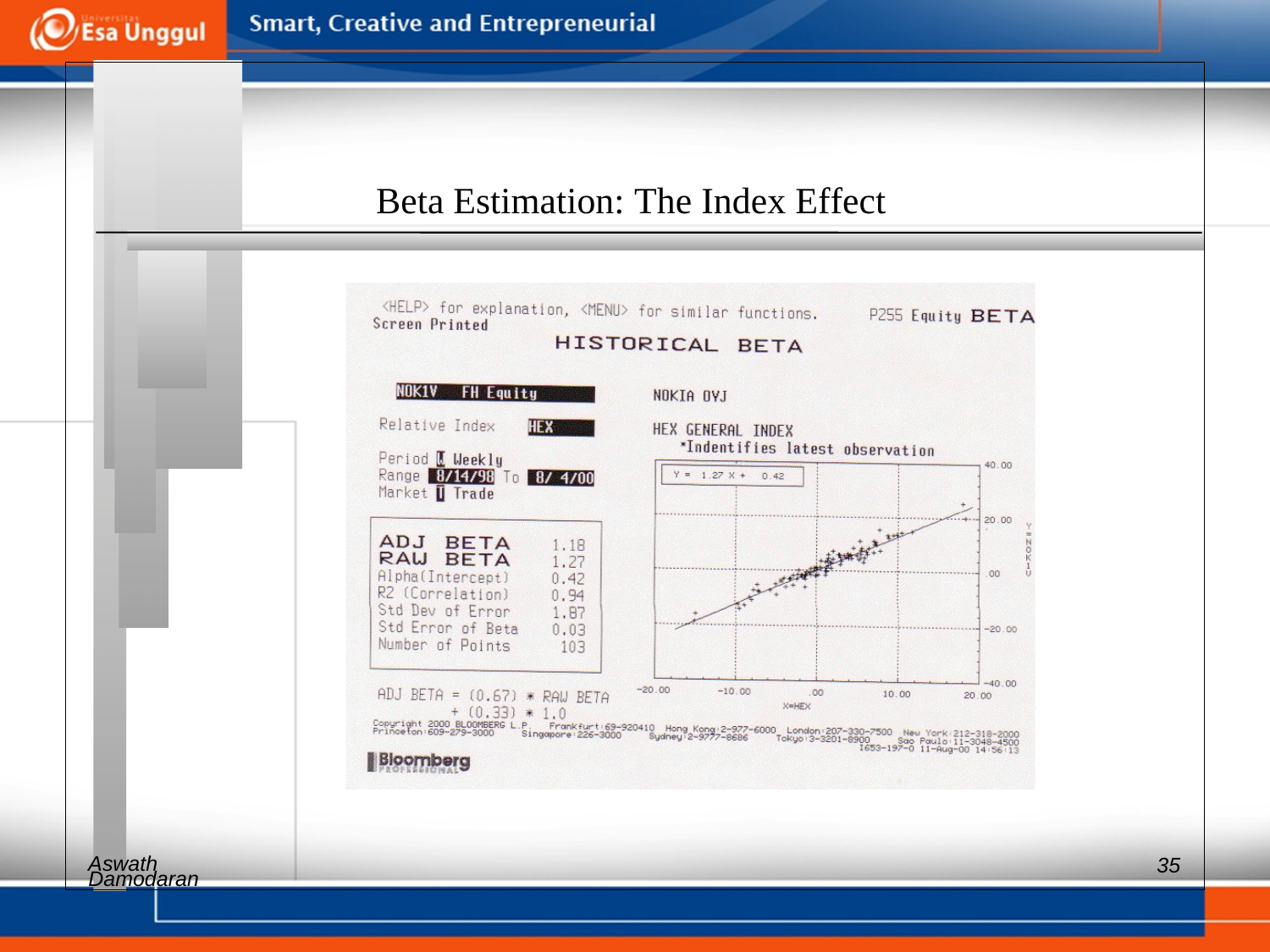

Beta Estimation: The Index Effect
Aswath

35
Damodaran